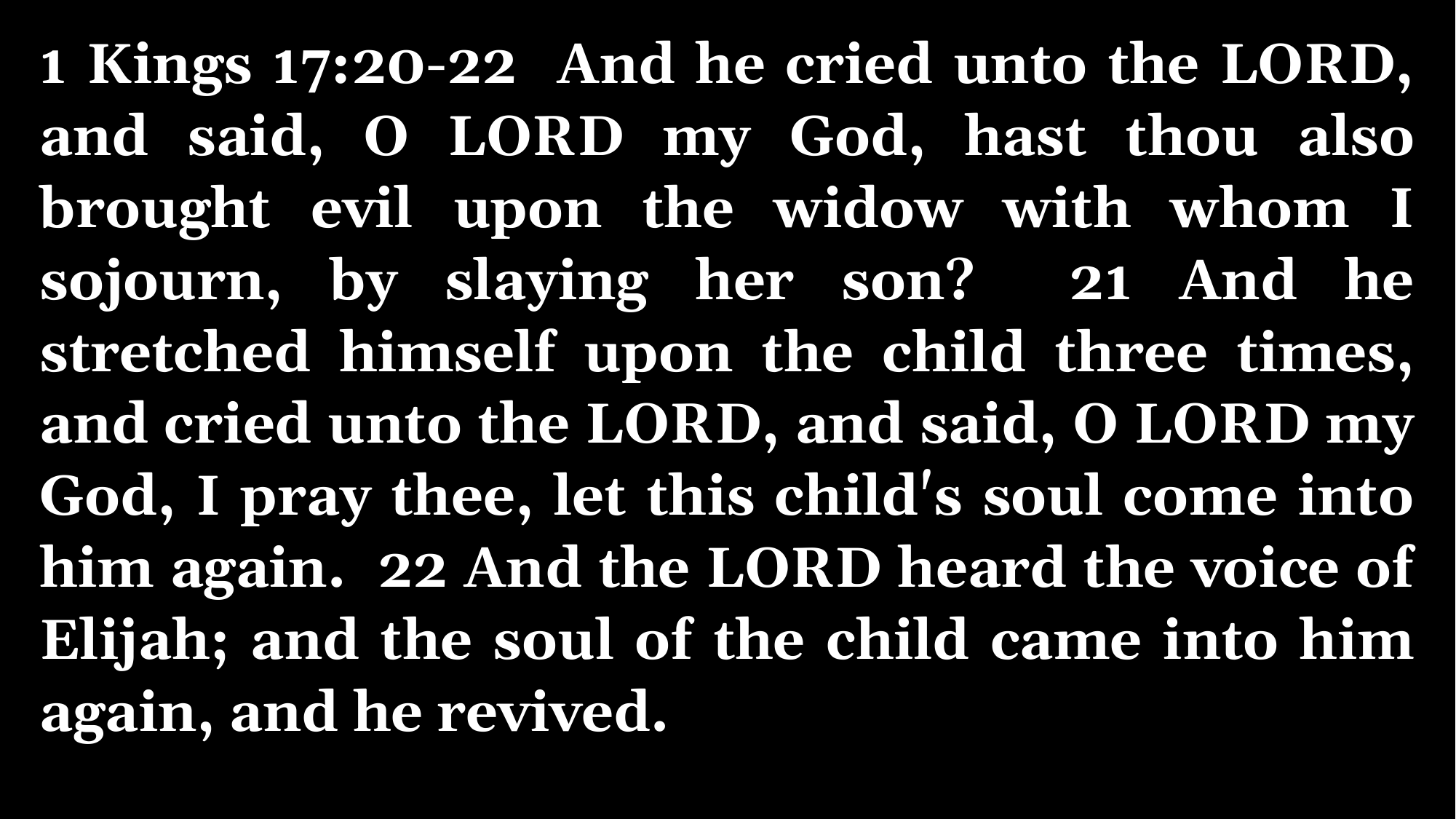

1 Kings 17:20-22  And he cried unto the LORD, and said, O LORD my God, hast thou also brought evil upon the widow with whom I sojourn, by slaying her son?  21 And he stretched himself upon the child three times, and cried unto the LORD, and said, O LORD my God, I pray thee, let this child's soul come into him again.  22 And the LORD heard the voice of Elijah; and the soul of the child came into him again, and he revived.